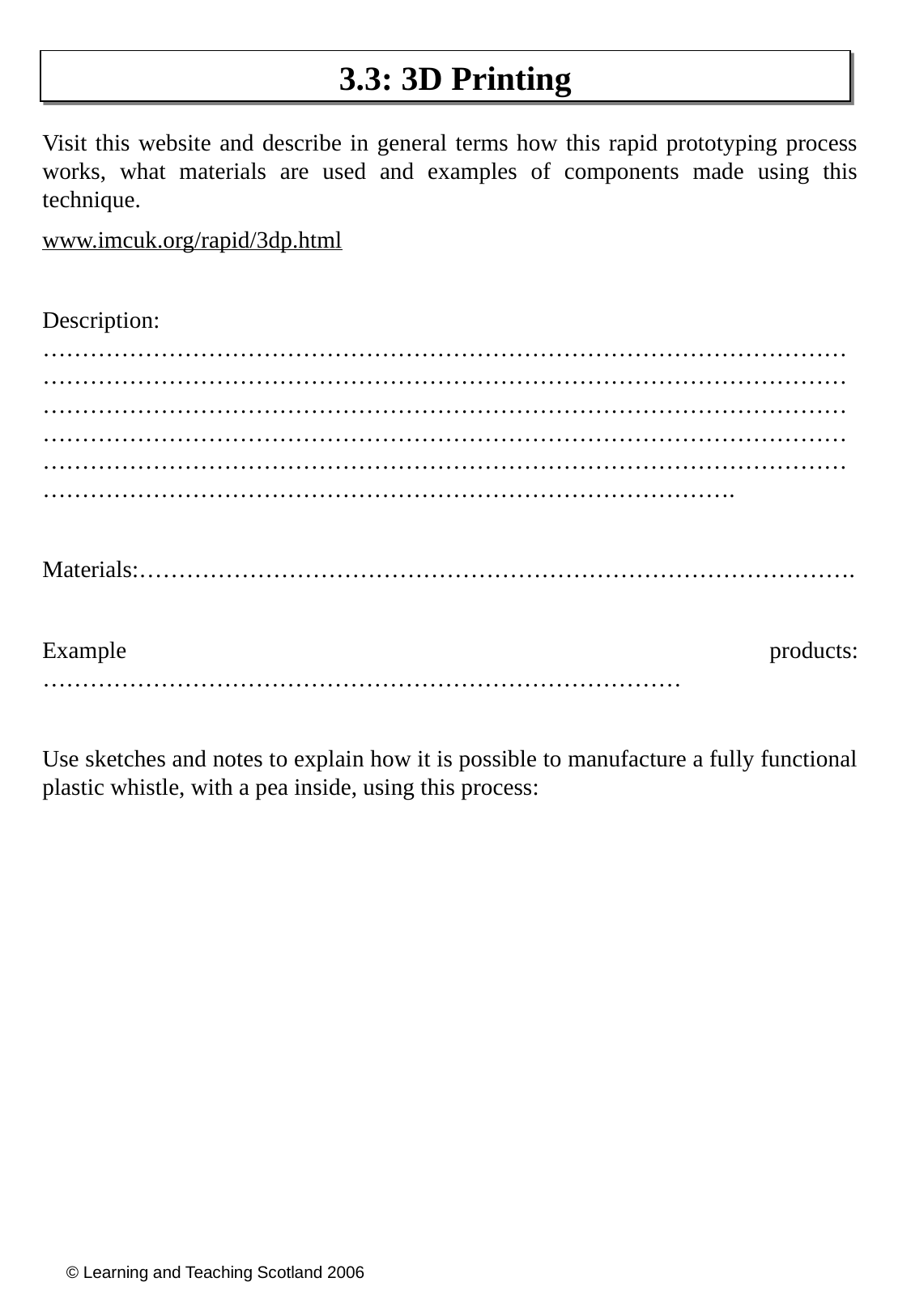

3.3: 3D Printing
Visit this website and describe in general terms how this rapid prototyping process works, what materials are used and examples of components made using this technique.
www.imcuk.org/rapid/3dp.html

Description:………………………………………………………………………………………………………………………………………………………………………………………………………………………………………………………………………………………………………………………………………………………………………………………………………………………………………………………………………………………………………………………………………………….

Materials:……………………………………………………………………………….

Example products:………………………………………………………………………

Use sketches and notes to explain how it is possible to manufacture a fully functional plastic whistle, with a pea inside, using this process:

© Learning and Teaching Scotland 2006